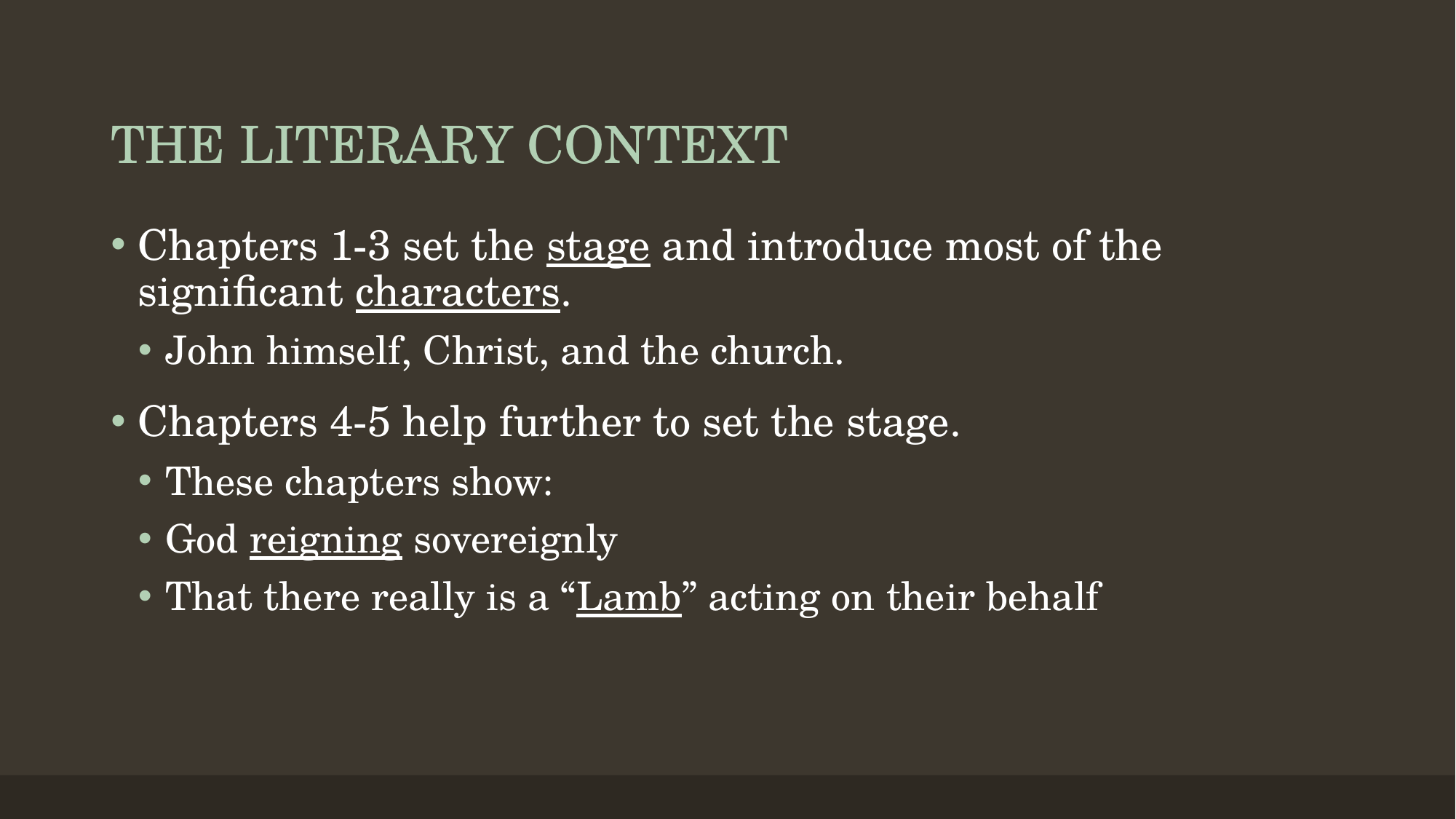

# THE LITERARY CONTEXT
Chapters 1-3 set the stage and introduce most of the significant characters.
John himself, Christ, and the church.
Chapters 4-5 help further to set the stage.
These chapters show:
God reigning sovereignly
That there really is a “Lamb” acting on their behalf